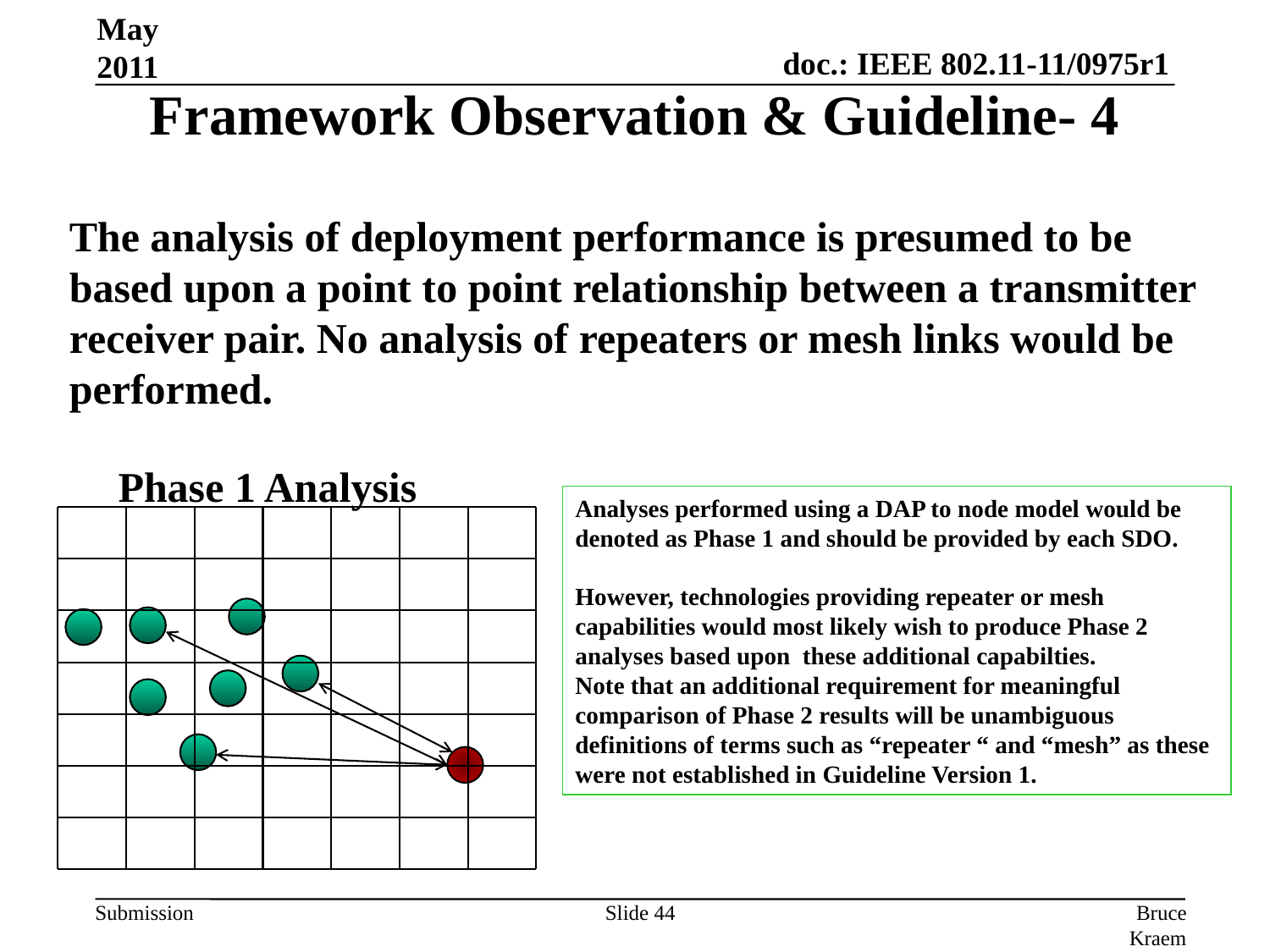

May  2011
# Framework Observation & Guideline- 4
The analysis of deployment performance is presumed to be based upon a point to point relationship between a transmitter receiver pair. No analysis of repeaters or mesh links would be performed.
Phase 1 Analysis
Analyses performed using a DAP to node model would be denoted as Phase 1 and should be provided by each SDO.

However, technologies providing repeater or mesh capabilities would most likely wish to produce Phase 2 analyses based upon  these additional capabilties.
Note that an additional requirement for meaningful comparison of Phase 2 results will be unambiguous definitions of terms such as “repeater “ and “mesh” as these were not established in Guideline Version 1.

Slide 44
Bruce Kraemer, Marvell